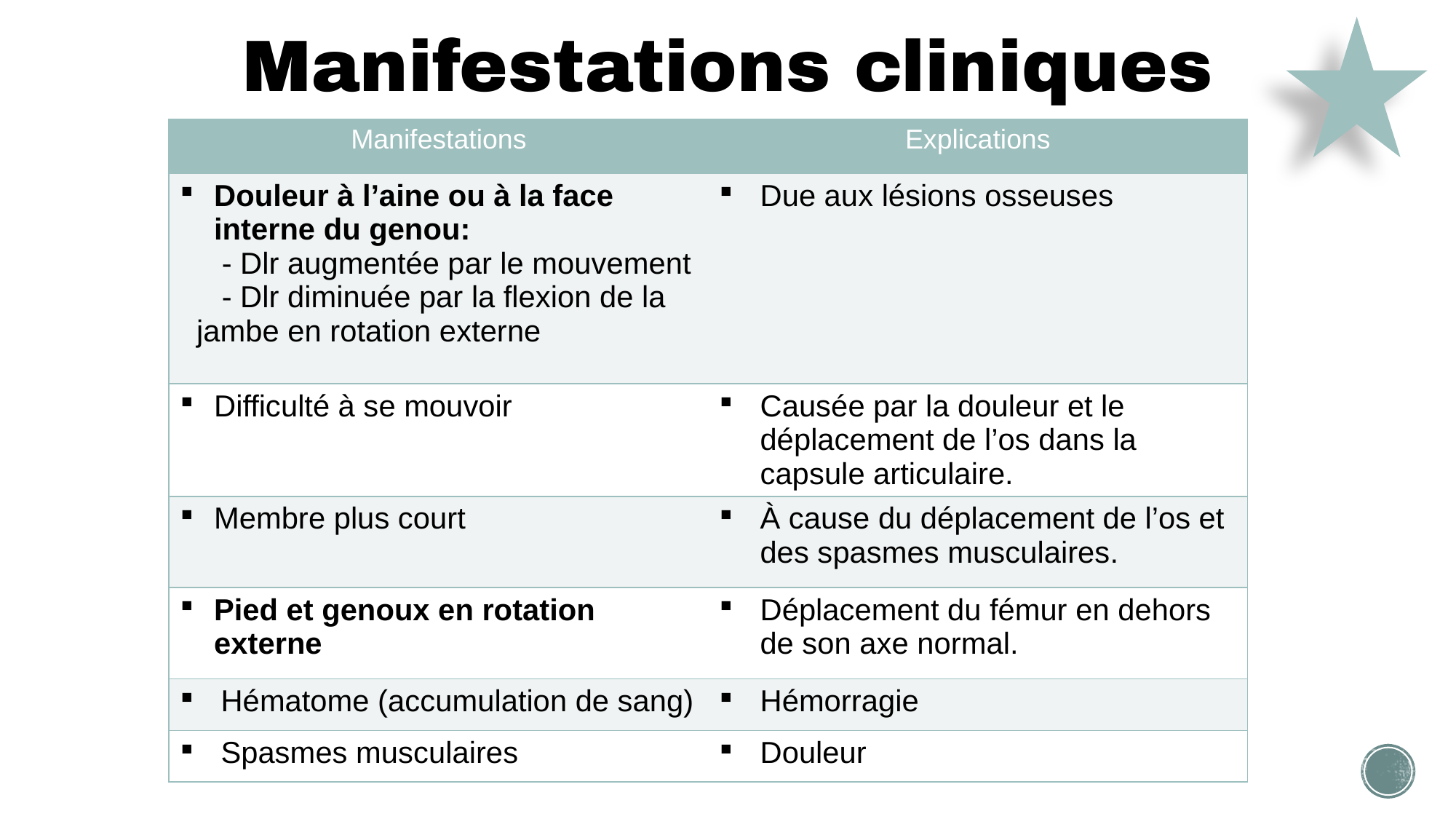

# Manifestations cliniques
| Manifestations | Explications |
| --- | --- |
| Douleur à l’aine ou à la face interne du genou: - Dlr augmentée par le mouvement - Dlr diminuée par la flexion de la jambe en rotation externe | Due aux lésions osseuses |
| Difficulté à se mouvoir | Causée par la douleur et le déplacement de l’os dans la capsule articulaire. |
| Membre plus court | À cause du déplacement de l’os et des spasmes musculaires. |
| Pied et genoux en rotation externe | Déplacement du fémur en dehors de son axe normal. |
| Hématome (accumulation de sang) | Hémorragie |
| Spasmes musculaires | Douleur |